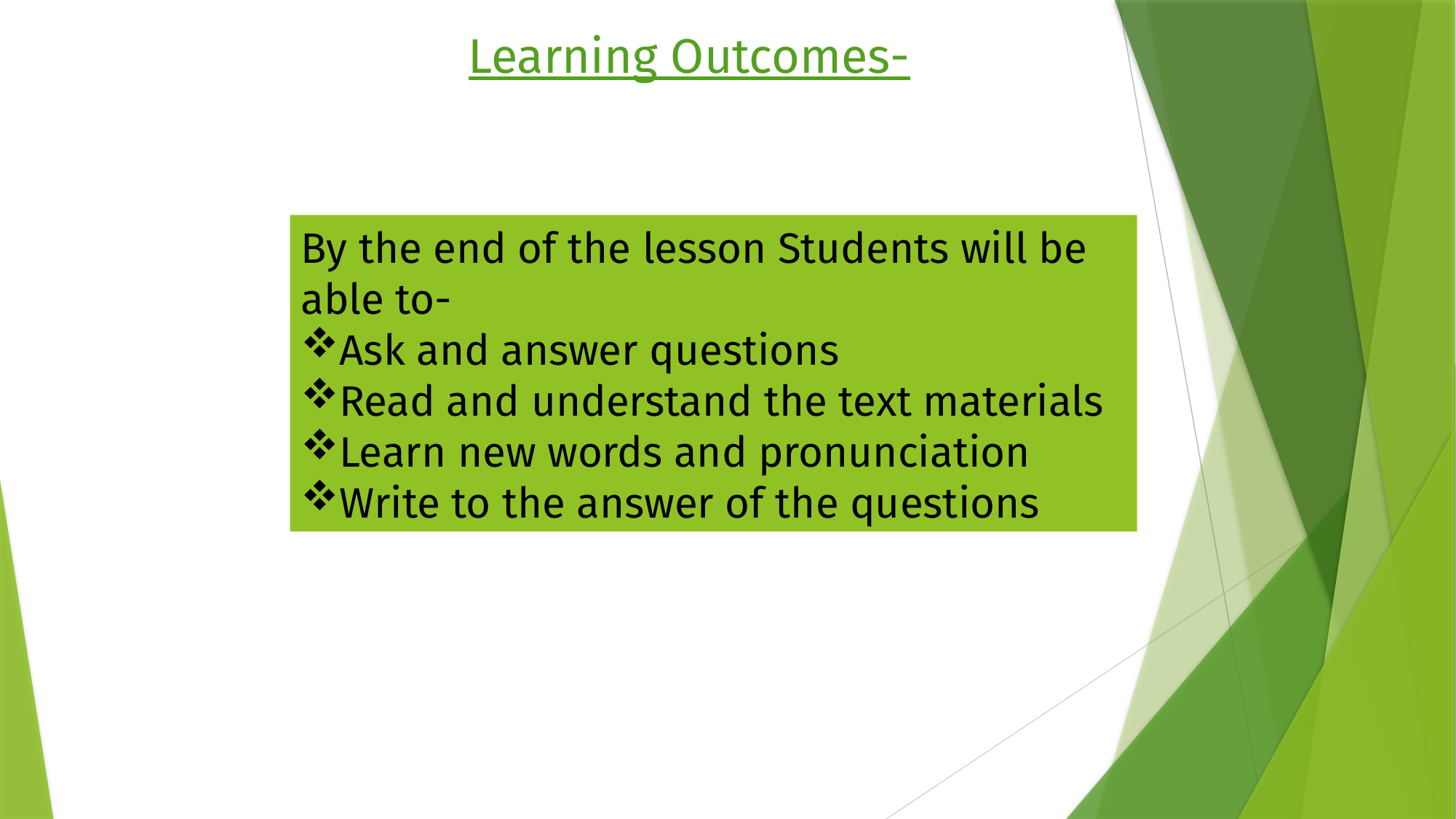

Learning Outcomes-
By the end of the lesson Students will be able to-
Ask and answer questions
Read and understand the text materials
Learn new words and pronunciation
Write to the answer of the questions